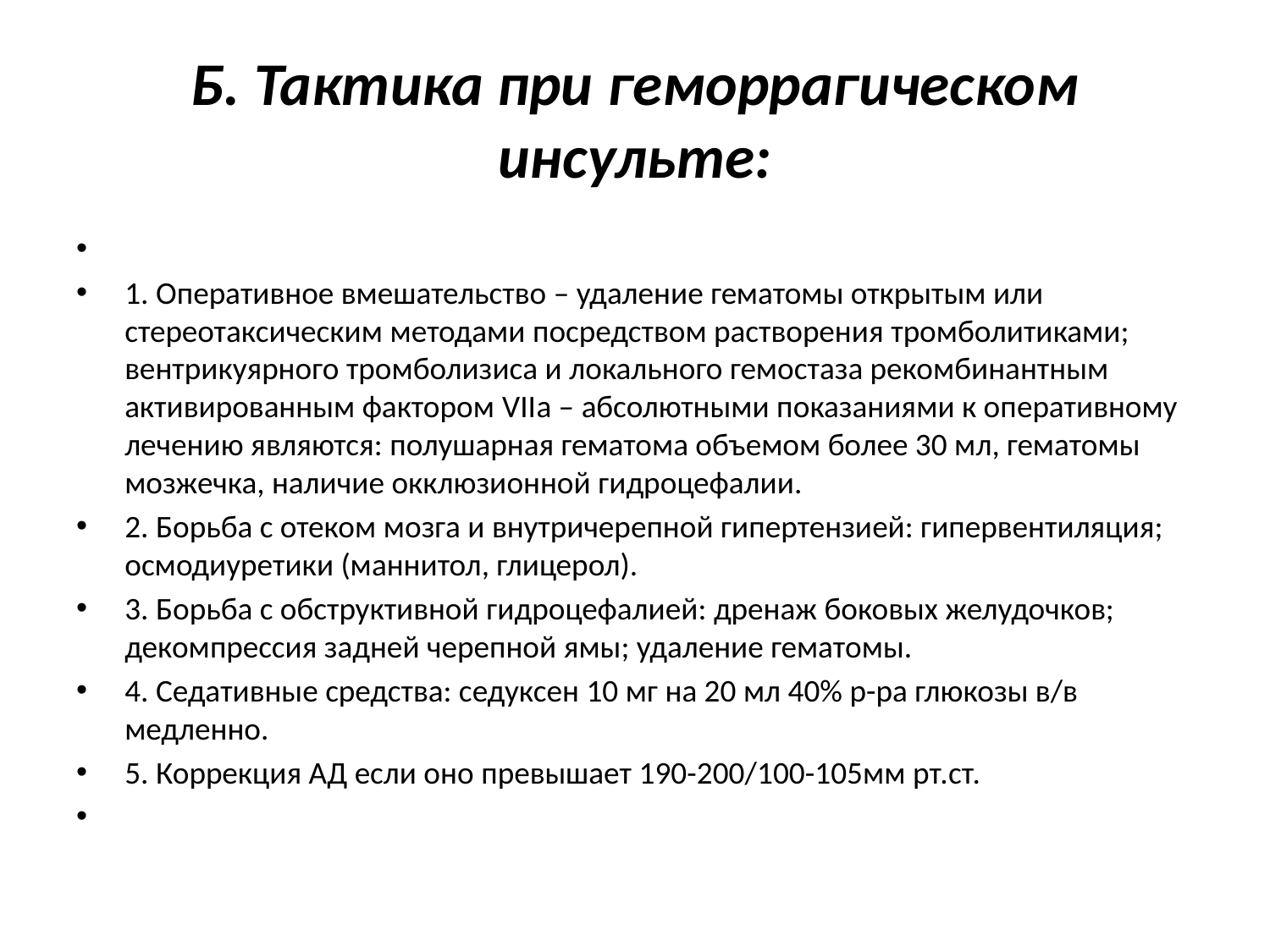

# Б. Тактика при геморрагическом инсульте:

1. Оперативное вмешательство – удаление гематомы открытым или стереотаксическим методами посредством растворения тромболитиками; вентрикуярного тромболизиса и локального гемостаза рекомбинантным активированным фактором VIIa – абсолютными показаниями к оперативному лечению являются: полушарная гематома объемом более 30 мл, гематомы мозжечка, наличие окклюзионной гидроцефалии.
2. Борьба с отеком мозга и внутричерепной гипертензией: гипервентиляция; осмодиуретики (маннитол, глицерол).
3. Борьба с обструктивной гидроцефалией: дренаж боковых желудочков; декомпрессия задней черепной ямы; удаление гематомы.
4. Седативные средства: седуксен 10 мг на 20 мл 40% р-ра глюкозы в/в медленно.
5. Коррекция АД если оно превышает 190-200/100-105мм рт.ст.